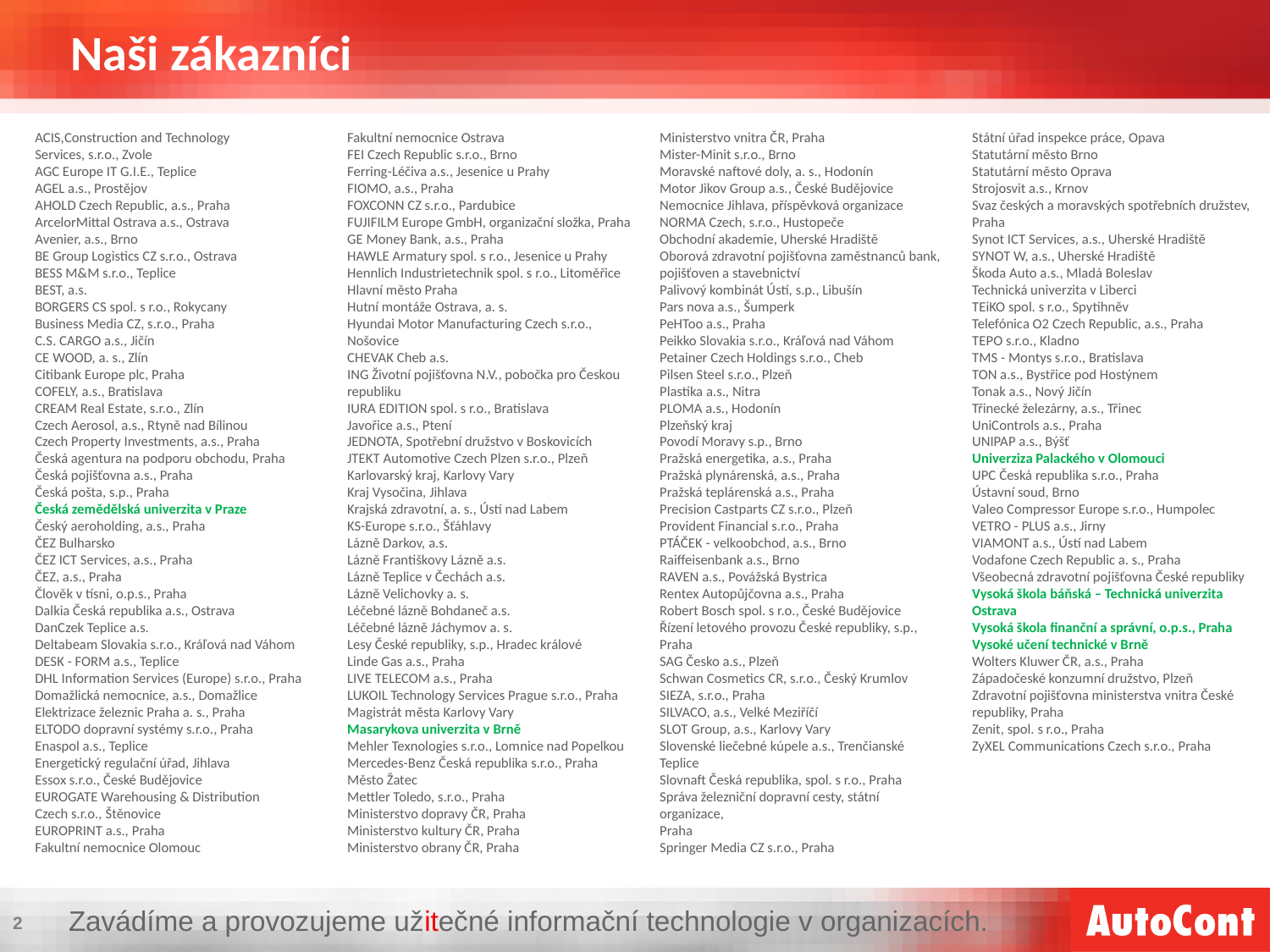

# Naši zákazníci
ACIS,Construction and Technology
Services, s.r.o., Zvole
AGC Europe IT G.I.E., Teplice
AGEL a.s., Prostějov
AHOLD Czech Republic, a.s., Praha
ArcelorMittal Ostrava a.s., Ostrava
Avenier, a.s., Brno
BE Group Logistics CZ s.r.o., Ostrava
BESS M&M s.r.o., Teplice
BEST, a.s.
BORGERS CS spol. s r.o., Rokycany
Business Media CZ, s.r.o., Praha
C.S. CARGO a.s., Jičín
CE WOOD, a. s., Zlín
Citibank Europe plc, Praha
COFELY, a.s., Bratislava
CREAM Real Estate, s.r.o., Zlín
Czech Aerosol, a.s., Rtyně nad Bílinou
Czech Property Investments, a.s., Praha
Česká agentura na podporu obchodu, Praha
Česká pojišťovna a.s., Praha
Česká pošta, s.p., Praha
Česká zemědělská univerzita v Praze
Český aeroholding, a.s., Praha
ČEZ Bulharsko
ČEZ ICT Services, a.s., Praha
ČEZ, a.s., Praha
Člověk v tísni, o.p.s., Praha
Dalkia Česká republika a.s., Ostrava
DanCzek Teplice a.s.
Deltabeam Slovakia s.r.o., Kráľová nad Váhom
DESK - FORM a.s., Teplice
DHL Information Services (Europe) s.r.o., Praha
Domažlická nemocnice, a.s., Domažlice
Elektrizace železnic Praha a. s., Praha
ELTODO dopravní systémy s.r.o., Praha
Enaspol a.s., Teplice
Energetický regulační úřad, Jihlava
Essox s.r.o., České Budějovice
EUROGATE Warehousing & Distribution
Czech s.r.o., Štěnovice
EUROPRINT a.s., Praha
Fakultní nemocnice Olomouc

Fakultní nemocnice Ostrava
FEI Czech Republic s.r.o., Brno
Ferring-Léčiva a.s., Jesenice u Prahy
FIOMO, a.s., Praha
FOXCONN CZ s.r.o., Pardubice
FUJIFILM Europe GmbH, organizační složka, Praha
GE Money Bank, a.s., Praha
HAWLE Armatury spol. s r.o., Jesenice u Prahy
Hennlich Industrietechnik spol. s r.o., Litoměřice
Hlavní město Praha
Hutní montáže Ostrava, a. s.
Hyundai Motor Manufacturing Czech s.r.o., Nošovice
CHEVAK Cheb a.s.
ING Životní pojišťovna N.V., pobočka pro Českou
republiku
IURA EDITION spol. s r.o., Bratislava
Javořice a.s., Ptení
JEDNOTA, Spotřební družstvo v Boskovicích
JTEKT Automotive Czech Plzen s.r.o., Plzeň
Karlovarský kraj, Karlovy Vary
Kraj Vysočina, Jihlava
Krajská zdravotní, a. s., Ústí nad Labem
KS-Europe s.r.o., Šťáhlavy
Lázně Darkov, a.s.
Lázně Františkovy Lázně a.s.
Lázně Teplice v Čechách a.s.
Lázně Velichovky a. s.
Léčebné lázně Bohdaneč a.s.
Léčebné lázně Jáchymov a. s.
Lesy České republiky, s.p., Hradec králové
Linde Gas a.s., Praha
LIVE TELECOM a.s., Praha
LUKOIL Technology Services Prague s.r.o., Praha
Magistrát města Karlovy Vary
Masarykova univerzita v Brně
Mehler Texnologies s.r.o., Lomnice nad Popelkou
Mercedes-Benz Česká republika s.r.o., Praha
Město Žatec
Mettler Toledo, s.r.o., Praha
Ministerstvo dopravy ČR, Praha
Ministerstvo kultury ČR, Praha
Ministerstvo obrany ČR, Praha

Ministerstvo vnitra ČR, Praha
Mister-Minit s.r.o., Brno
Moravské naftové doly, a. s., Hodonín
Motor Jikov Group a.s., České Budějovice
Nemocnice Jihlava, příspěvková organizace
NORMA Czech, s.r.o., Hustopeče
Obchodní akademie, Uherské Hradiště
Oborová zdravotní pojišťovna zaměstnanců bank,
pojišťoven a stavebnictví
Palivový kombinát Ústí, s.p., Libušín
Pars nova a.s., Šumperk
PeHToo a.s., Praha
Peikko Slovakia s.r.o., Kráľová nad Váhom
Petainer Czech Holdings s.r.o., Cheb
Pilsen Steel s.r.o., Plzeň
Plastika a.s., Nitra
PLOMA a.s., Hodonín
Plzeňský kraj
Povodí Moravy s.p., Brno
Pražská energetika, a.s., Praha
Pražská plynárenská, a.s., Praha
Pražská teplárenská a.s., Praha
Precision Castparts CZ s.r.o., Plzeň
Provident Financial s.r.o., Praha
PTÁČEK - velkoobchod, a.s., Brno
Raiffeisenbank a.s., Brno
RAVEN a.s., Povážská Bystrica
Rentex Autopůjčovna a.s., Praha
Robert Bosch spol. s r.o., České Budějovice
Řízení letového provozu České republiky, s.p., Praha
SAG Česko a.s., Plzeň
Schwan Cosmetics CR, s.r.o., Český Krumlov
SIEZA, s.r.o., Praha
SILVACO, a.s., Velké Meziříčí
SLOT Group, a.s., Karlovy Vary
Slovenské liečebné kúpele a.s., Trenčianské Teplice
Slovnaft Česká republika, spol. s r.o., Praha
Správa železniční dopravní cesty, státní organizace,
Praha
Springer Media CZ s.r.o., Praha

Státní úřad inspekce práce, Opava
Statutární město Brno
Statutární město Oprava
Strojosvit a.s., Krnov
Svaz českých a moravských spotřebních družstev,
Praha
Synot ICT Services, a.s., Uherské Hradiště
SYNOT W, a.s., Uherské Hradiště
Škoda Auto a.s., Mladá Boleslav
Technická univerzita v Liberci
TEiKO spol. s r.o., Spytihněv
Telefónica O2 Czech Republic, a.s., Praha
TEPO s.r.o., Kladno
TMS - Montys s.r.o., Bratislava
TON a.s., Bystřice pod Hostýnem
Tonak a.s., Nový Jičín
Třinecké železárny, a.s., Třinec
UniControls a.s., Praha
UNIPAP a.s., Býšť
Univerziza Palackého v Olomouci
UPC Česká republika s.r.o., Praha
Ústavní soud, Brno
Valeo Compressor Europe s.r.o., Humpolec
VETRO - PLUS a.s., Jirny
VIAMONT a.s., Ústí nad Labem
Vodafone Czech Republic a. s., Praha
Všeobecná zdravotní pojišťovna České republiky
Vysoká škola báňská – Technická univerzita Ostrava
Vysoká škola finanční a správní, o.p.s., Praha
Vysoké učení technické v Brně
Wolters Kluwer ČR, a.s., Praha
Západočeské konzumní družstvo, Plzeň
Zdravotní pojišťovna ministerstva vnitra České
republiky, Praha
Zenit, spol. s r.o., Praha
ZyXEL Communications Czech s.r.o., Praha

2